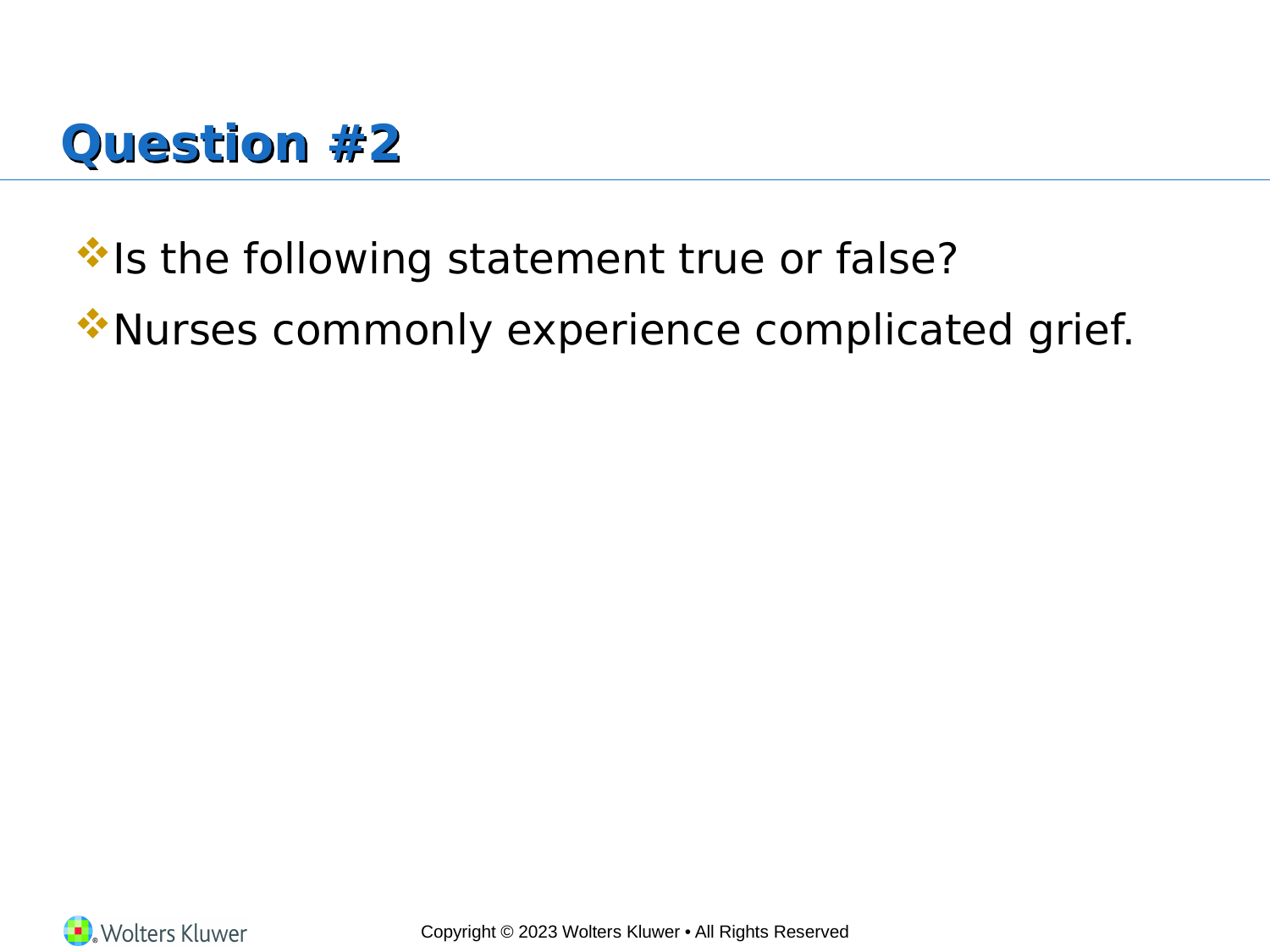

# Question #2
Is the following statement true or false?
Nurses commonly experience complicated grief.